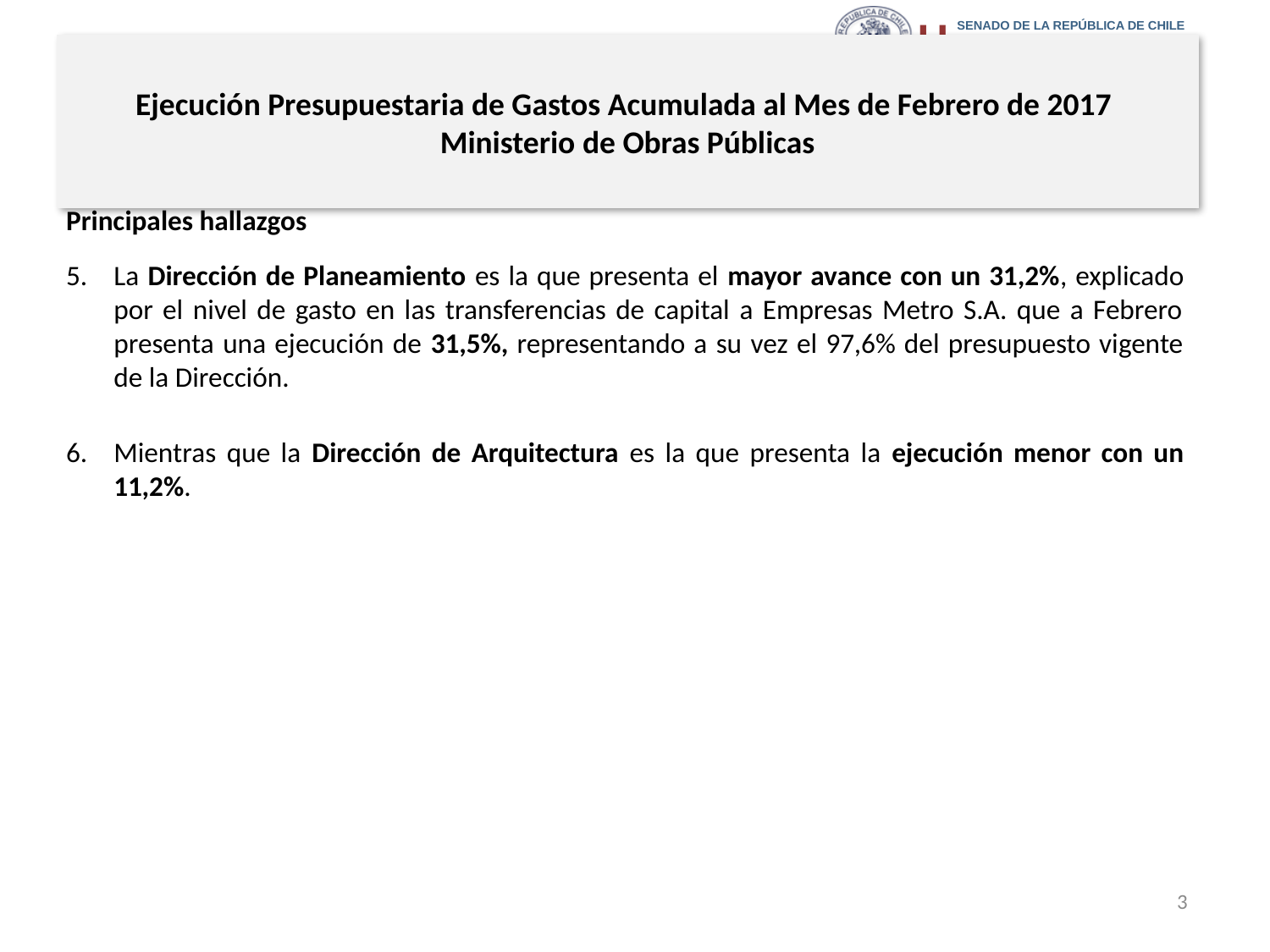

# Ejecución Presupuestaria de Gastos Acumulada al Mes de Febrero de 2017 Ministerio de Obras Públicas
Principales hallazgos
La Dirección de Planeamiento es la que presenta el mayor avance con un 31,2%, explicado por el nivel de gasto en las transferencias de capital a Empresas Metro S.A. que a Febrero presenta una ejecución de 31,5%, representando a su vez el 97,6% del presupuesto vigente de la Dirección.
Mientras que la Dirección de Arquitectura es la que presenta la ejecución menor con un 11,2%.

3